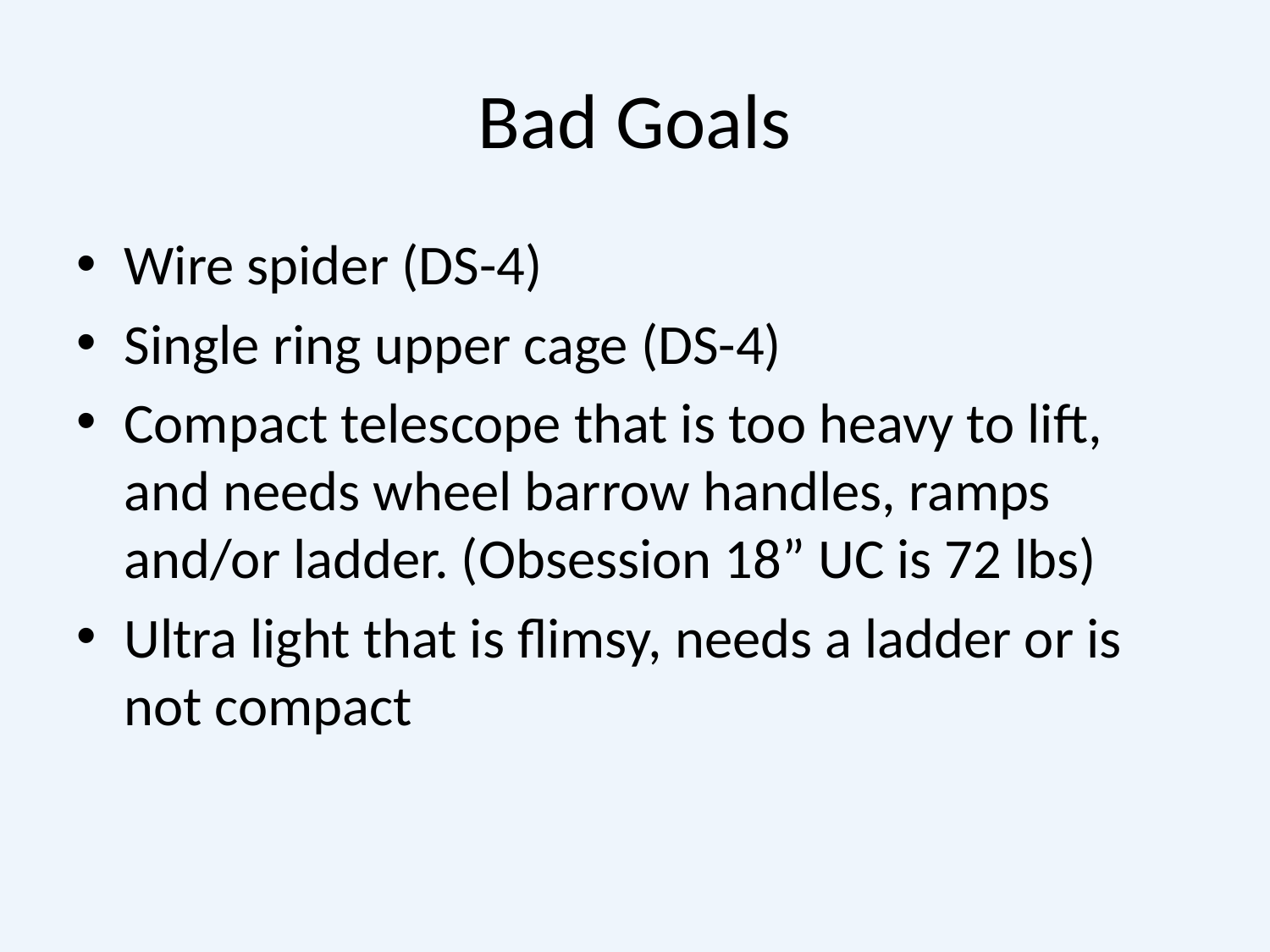

# Bad Goals
Wire spider (DS-4)
Single ring upper cage (DS-4)
Compact telescope that is too heavy to lift, and needs wheel barrow handles, ramps and/or ladder. (Obsession 18” UC is 72 lbs)
Ultra light that is flimsy, needs a ladder or is not compact